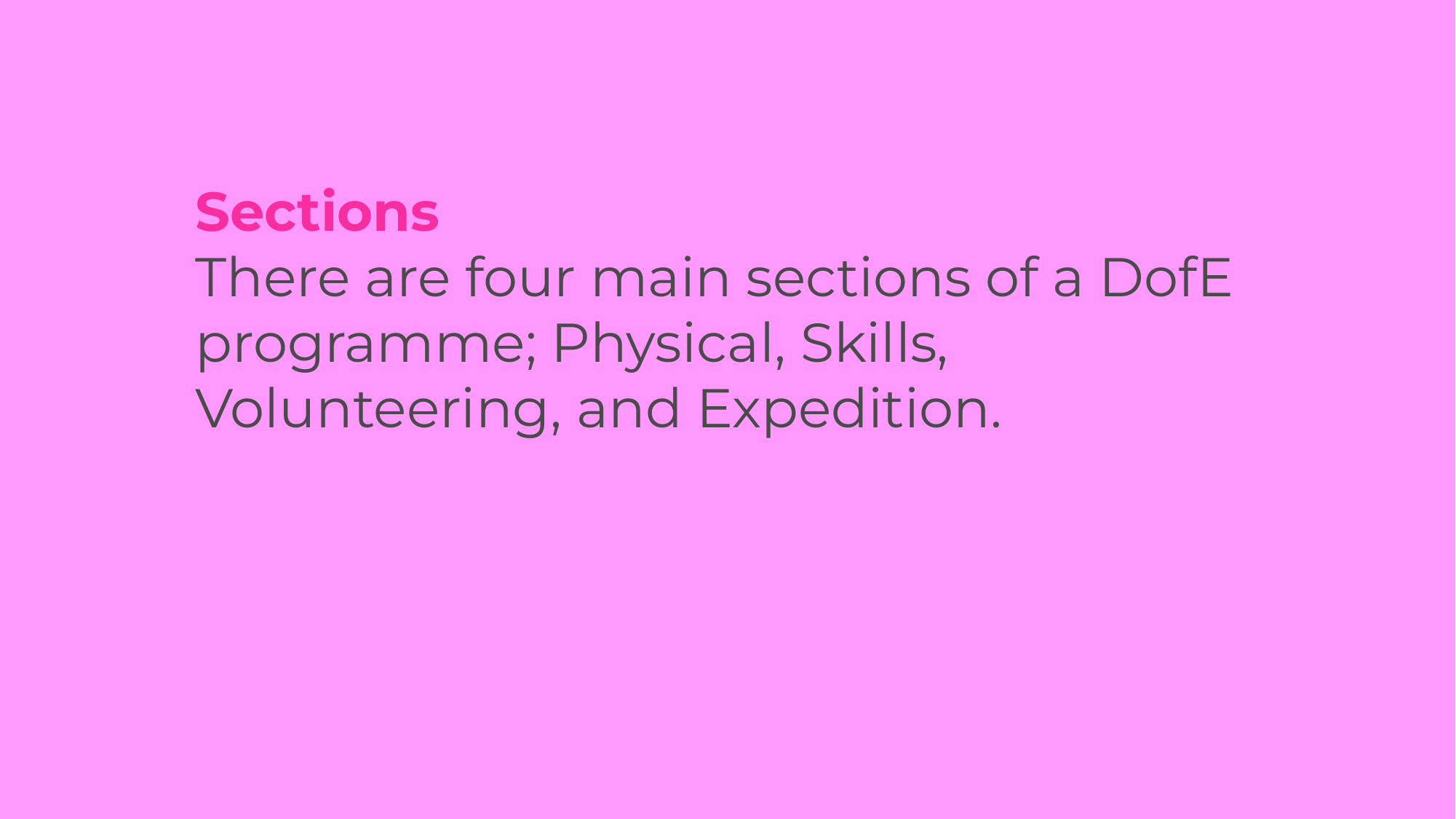

Sections
There are four main sections of a DofE programme; Physical, Skills, Volunteering, and Expedition.